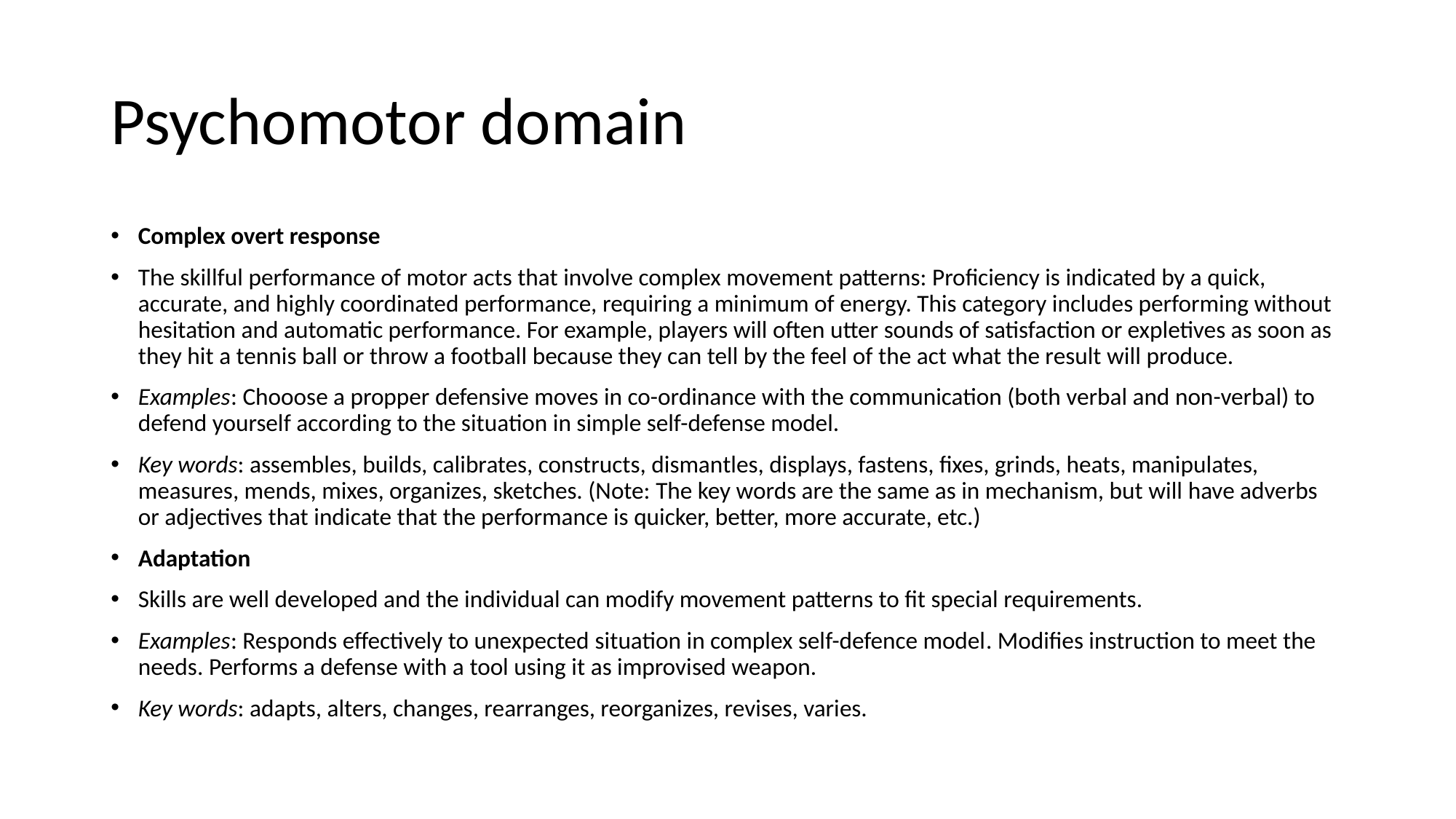

# Psychomotor domain
Complex overt response
The skillful performance of motor acts that involve complex movement patterns: Proficiency is indicated by a quick, accurate, and highly coordinated performance, requiring a minimum of energy. This category includes performing without hesitation and automatic performance. For example, players will often utter sounds of satisfaction or expletives as soon as they hit a tennis ball or throw a football because they can tell by the feel of the act what the result will produce.
Examples: Chooose a propper defensive moves in co-ordinance with the communication (both verbal and non-verbal) to defend yourself according to the situation in simple self-defense model.
Key words: assembles, builds, calibrates, constructs, dismantles, displays, fastens, fixes, grinds, heats, manipulates, measures, mends, mixes, organizes, sketches. (Note: The key words are the same as in mechanism, but will have adverbs or adjectives that indicate that the performance is quicker, better, more accurate, etc.)
Adaptation
Skills are well developed and the individual can modify movement patterns to fit special requirements.
Examples: Responds effectively to unexpected situation in complex self-defence model. Modifies instruction to meet the needs. Performs a defense with a tool using it as improvised weapon.
Key words: adapts, alters, changes, rearranges, reorganizes, revises, varies.